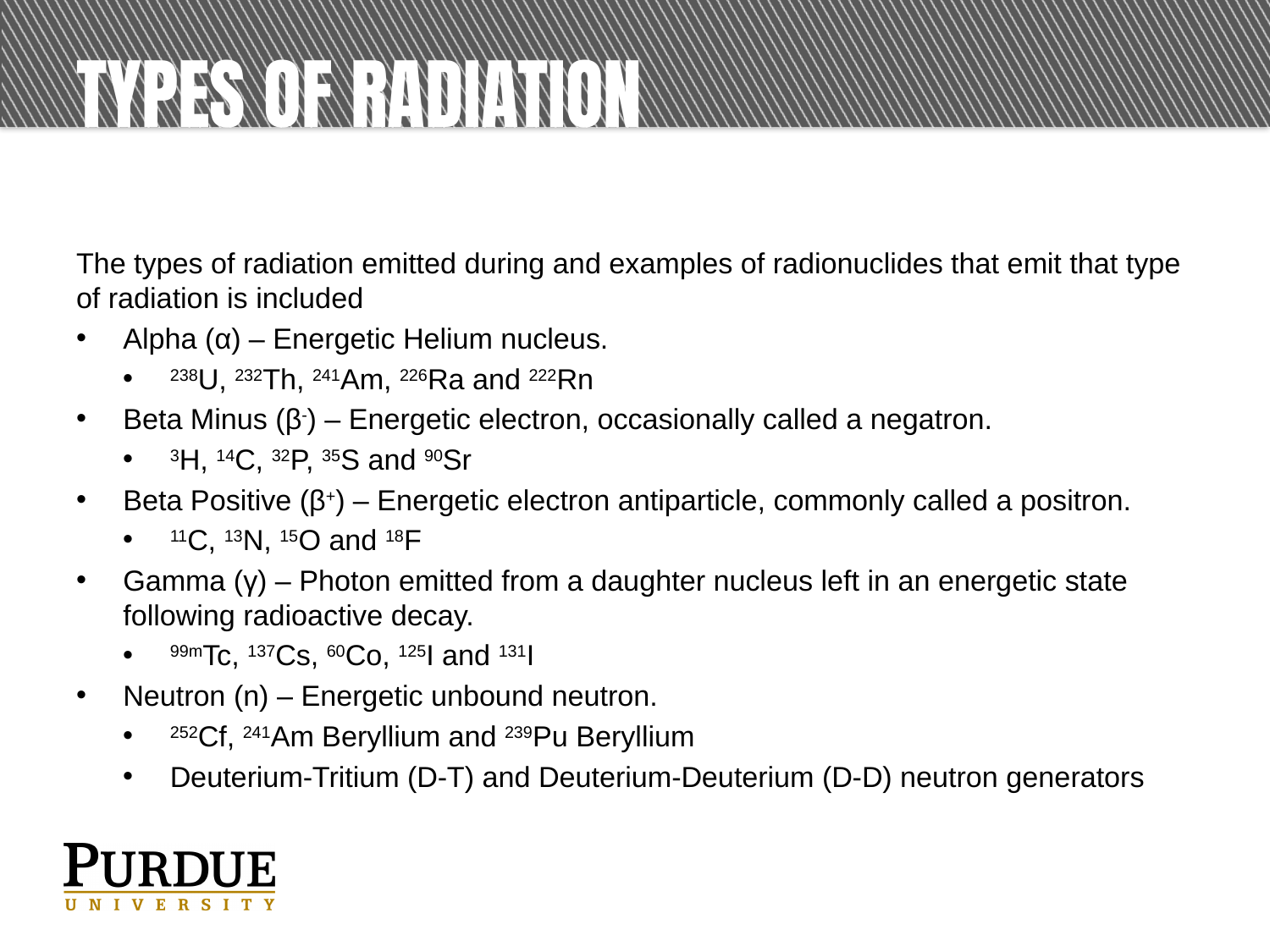

# Types of radiation
The types of radiation emitted during and examples of radionuclides that emit that type of radiation is included
Alpha (α) – Energetic Helium nucleus.
238U, 232Th, 241Am, 226Ra and 222Rn
Beta Minus (β-) – Energetic electron, occasionally called a negatron.
3H, 14C, 32P, 35S and 90Sr
Beta Positive (β+) – Energetic electron antiparticle, commonly called a positron.
11C, 13N, 15O and 18F
Gamma (γ) – Photon emitted from a daughter nucleus left in an energetic state following radioactive decay.
99mTc, 137Cs, 60Co, 125I and 131I
Neutron (n) – Energetic unbound neutron.
252Cf, 241Am Beryllium and 239Pu Beryllium
Deuterium-Tritium (D-T) and Deuterium-Deuterium (D-D) neutron generators